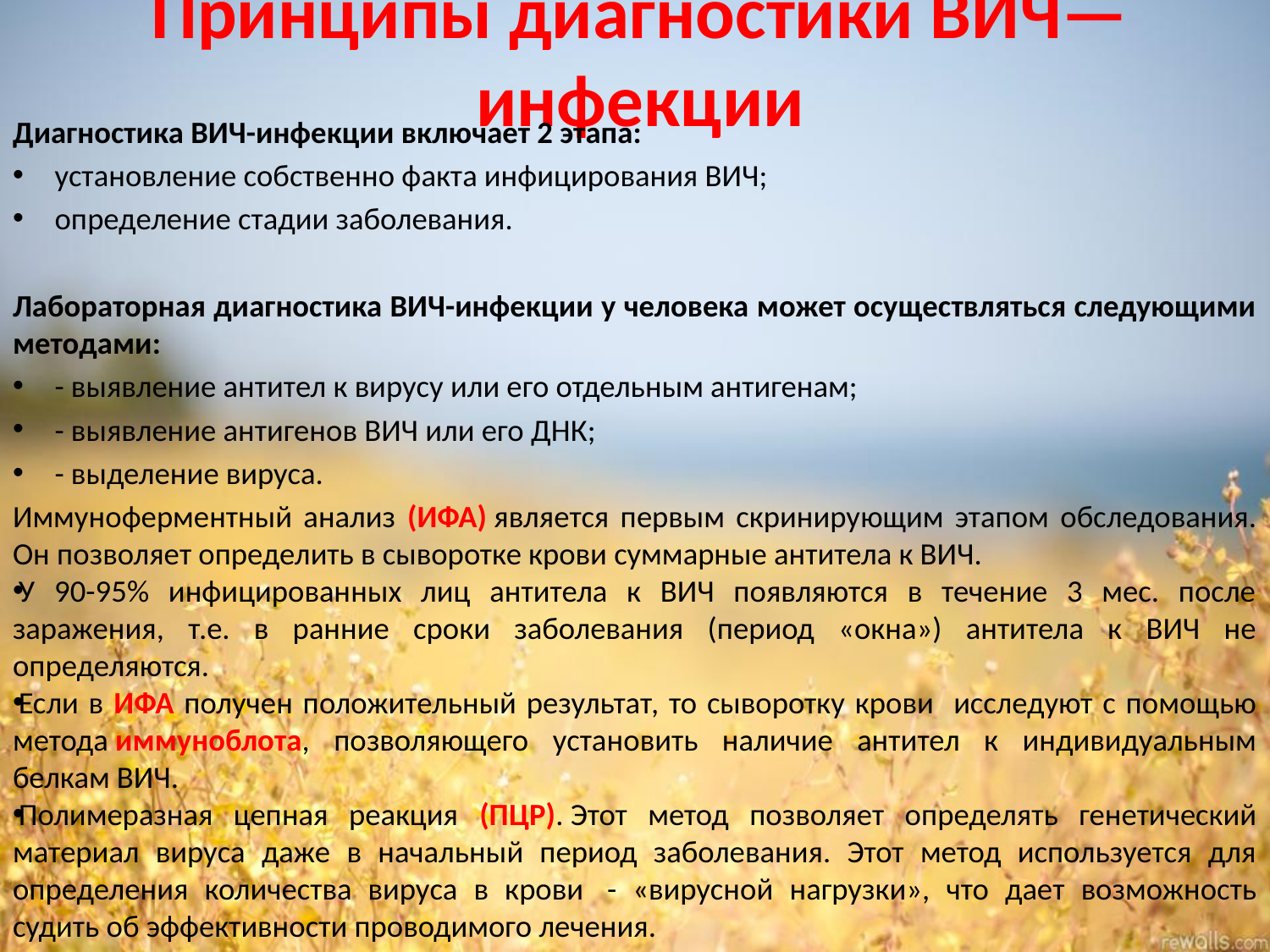

# Принципы диагностики ВИЧ—инфекции
Диагностика ВИЧ-инфекции включает 2 этапа:
установление собственно факта инфицирования ВИЧ;
определение стадии заболевания.

Лабораторная диагностика ВИЧ-инфекции у человека может осуществляться следующими методами:
- выявление антител к вирусу или его отдельным антигенам;
- выявление антигенов ВИЧ или его ДНК;
- выделение вируса.
Иммуноферментный анализ (ИФА) является первым скринирующим этапом обследования. Он позволяет определить в сыворотке крови суммарные антитела к ВИЧ.
У 90-95% инфицированных лиц антитела к ВИЧ появляются в течение 3 мес. после заражения, т.е. в ранние сроки заболевания (период «окна») антитела к ВИЧ не определяются.
Если в ИФА получен положительный результат, то сыворотку крови  исследуют с помощью метода иммуноблота, позволяющего установить наличие антител к индивидуальным белкам ВИЧ.
Полимеразная цепная реакция (ПЦР). Этот метод позволяет определять генетический материал вируса даже в начальный период заболевания. Этот метод используется для определения количества вируса в крови  - «вирусной нагрузки», что дает возможность судить об эффективности проводимого лечения.